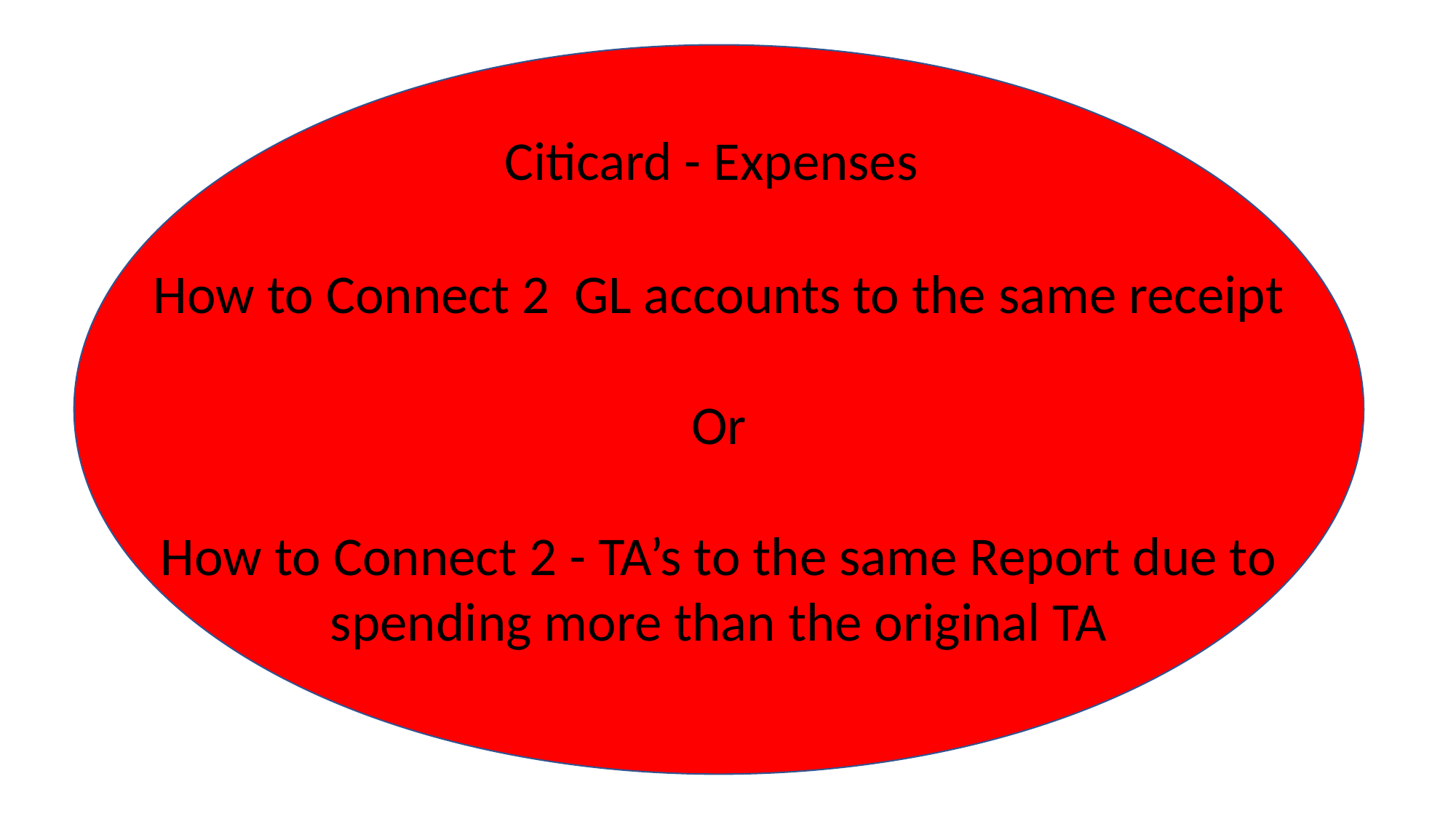

Citicard - Expenses

How to Connect 2  GL accounts to the same receipt

Or

How to Connect 2 - TA’s to the same Report due to spending more than the original TA